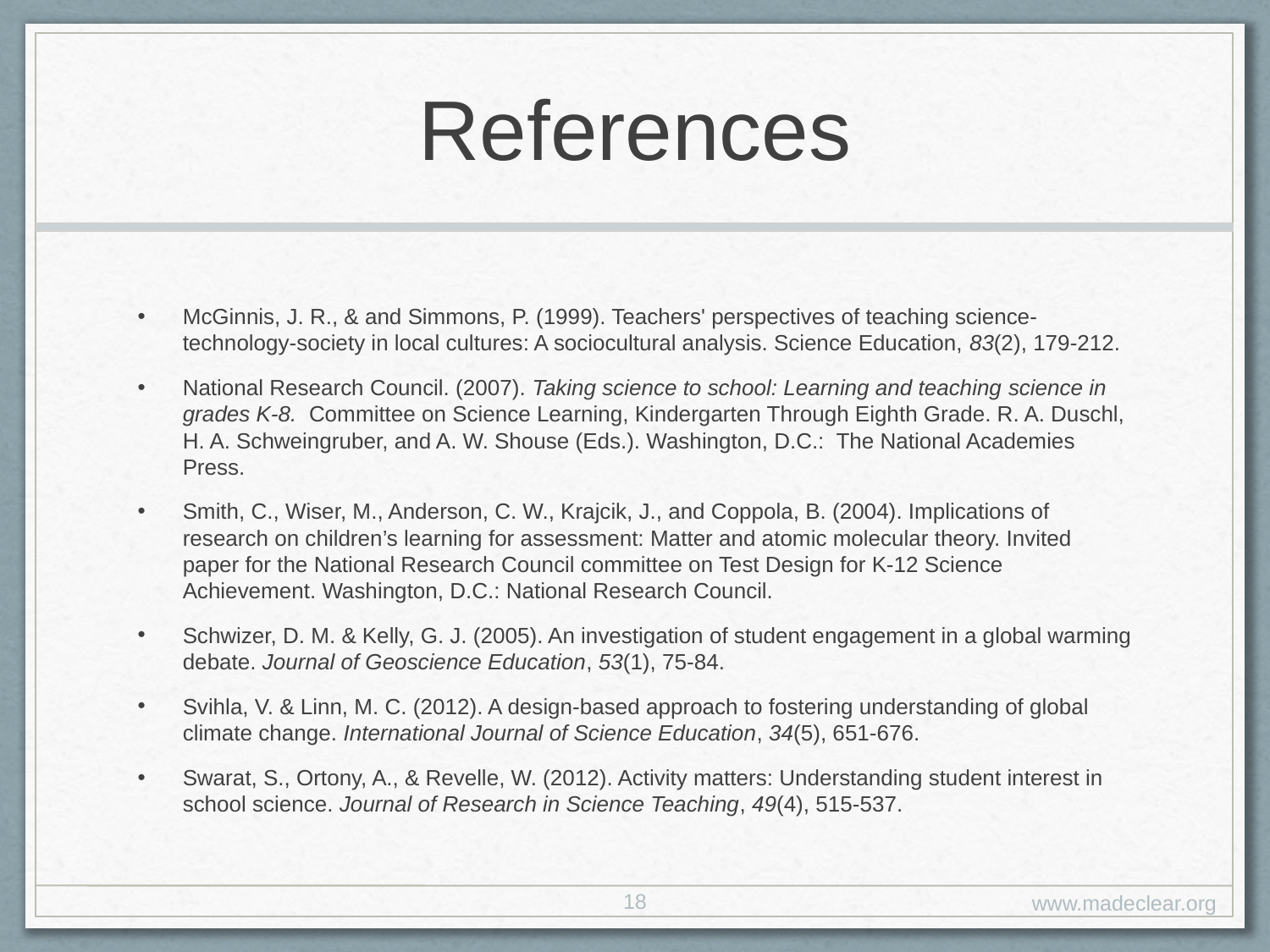

# References
McGinnis, J. R., & and Simmons, P. (1999). Teachers' perspectives of teaching science-technology-society in local cultures: A sociocultural analysis. Science Education, 83(2), 179-212.
National Research Council. (2007). Taking science to school: Learning and teaching science in grades K-8.  Committee on Science Learning, Kindergarten Through Eighth Grade. R. A. Duschl, H. A. Schweingruber, and A. W. Shouse (Eds.). Washington, D.C.:  The National Academies Press.
Smith, C., Wiser, M., Anderson, C. W., Krajcik, J., and Coppola, B. (2004). Implications of research on children’s learning for assessment: Matter and atomic molecular theory. Invited paper for the National Research Council committee on Test Design for K-12 Science Achievement. Washington, D.C.: National Research Council.
Schwizer, D. M. & Kelly, G. J. (2005). An investigation of student engagement in a global warming debate. Journal of Geoscience Education, 53(1), 75-84.
Svihla, V. & Linn, M. C. (2012). A design-based approach to fostering understanding of global climate change. International Journal of Science Education, 34(5), 651-676.
Swarat, S., Ortony, A., & Revelle, W. (2012). Activity matters: Understanding student interest in school science. Journal of Research in Science Teaching, 49(4), 515-537.

18
www.madeclear.org